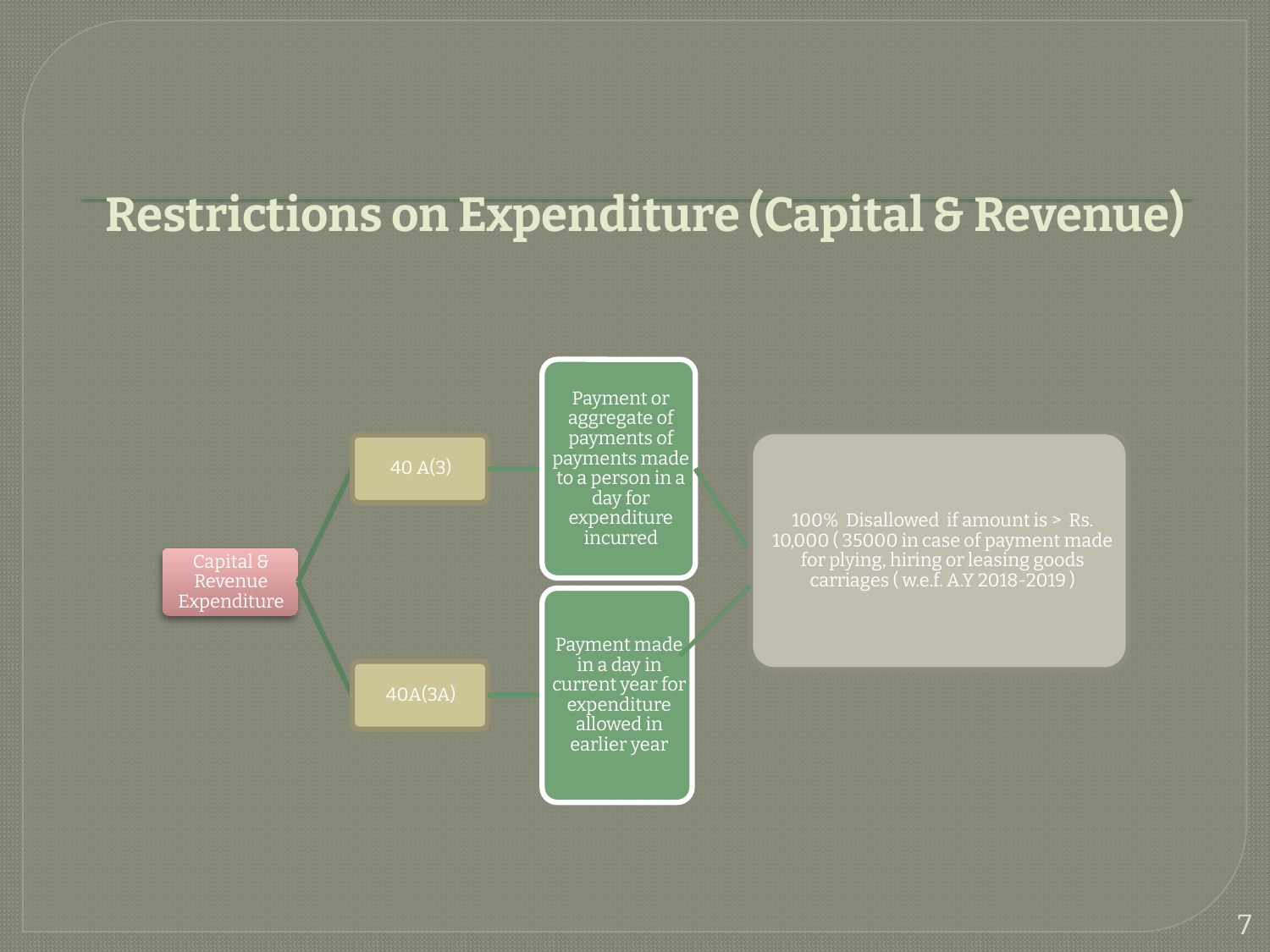

# Restrictions on Expenditure (Capital & Revenue)
Capital & Revenue Expenditure

40 A(3)

Payment or aggregate of payments of payments made to a person in a day for expenditure incurred

100%  Disallowed  if amount is >  Rs. 10,000 ( 35000 in case of payment made for plying, hiring or leasing goods carriages ( w.e.f. A.Y 2018-2019 )

40A(3A)

Payment made in a day in current year for expenditure allowed in earlier year
7